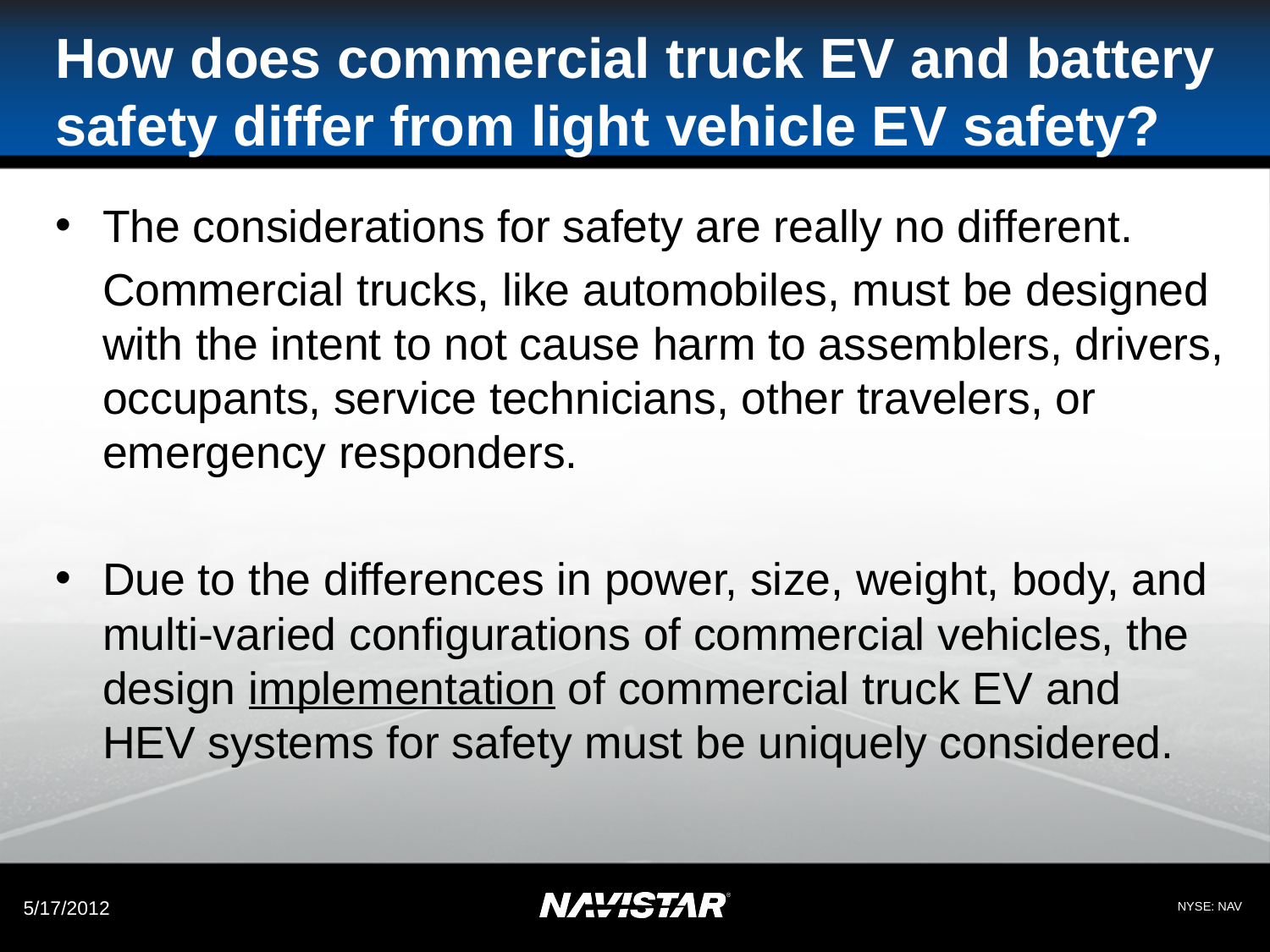

# How does commercial truck EV and battery safety differ from light vehicle EV safety?
The considerations for safety are really no different.
	Commercial trucks, like automobiles, must be designed with the intent to not cause harm to assemblers, drivers, occupants, service technicians, other travelers, or emergency responders.

Due to the differences in power, size, weight, body, and multi-varied configurations of commercial vehicles, the design implementation of commercial truck EV and HEV systems for safety must be uniquely considered.
5/17/2012